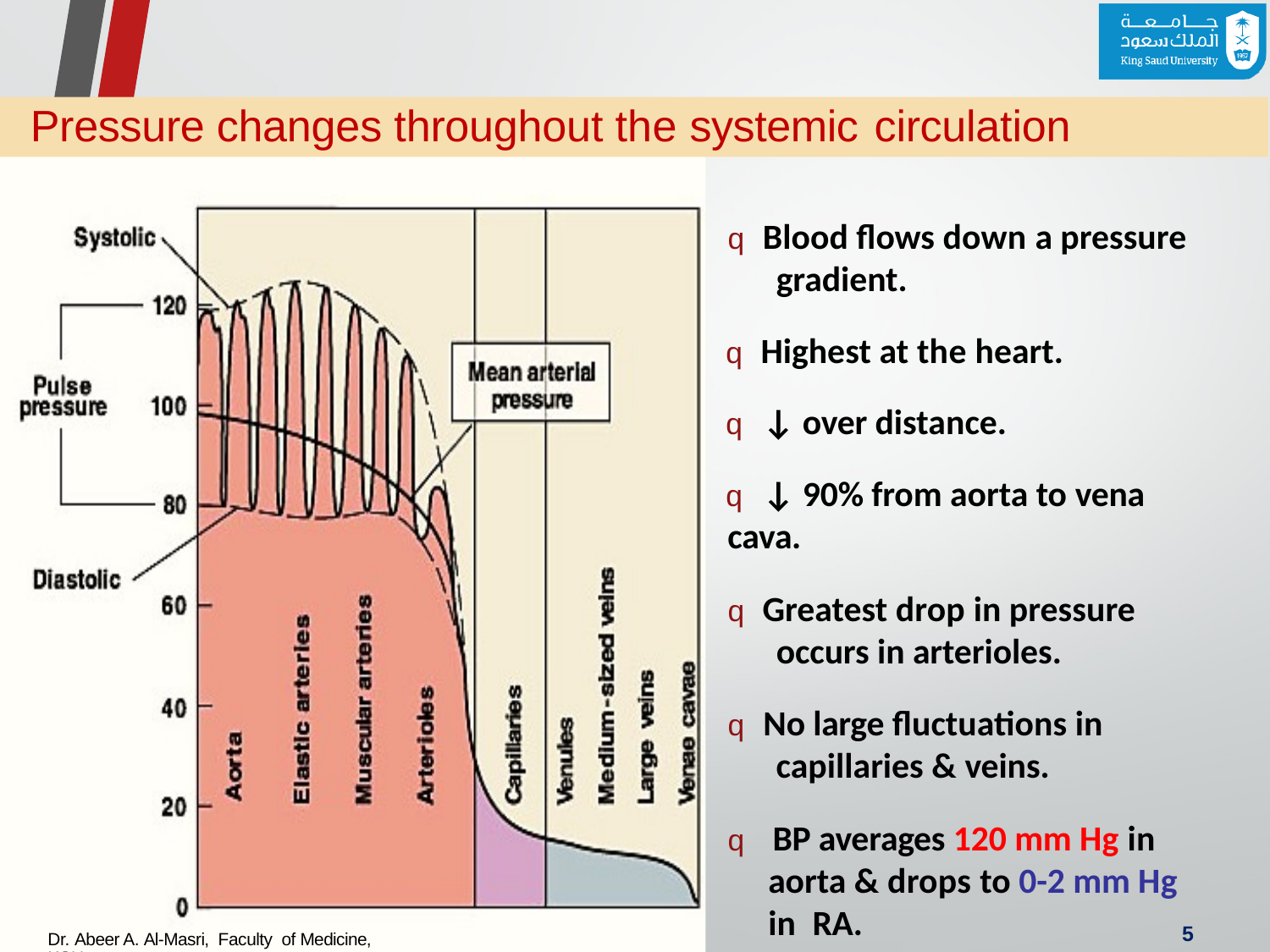

# Pressure changes throughout the systemic circulation

q Blood flows down a pressure  gradient.
q Highest at the heart.
q ↓ over distance.
q ↓ 90% from aorta to vena cava.
q Greatest drop in pressure  occurs in arterioles.
q No large fluctuations in  capillaries & veins.
q BP averages 120 mm Hg in  aorta & drops to 0-2 mm Hg in  RA.

5
Dr. Abeer A. Al-Masri,  Faculty  of Medicine,   KSU